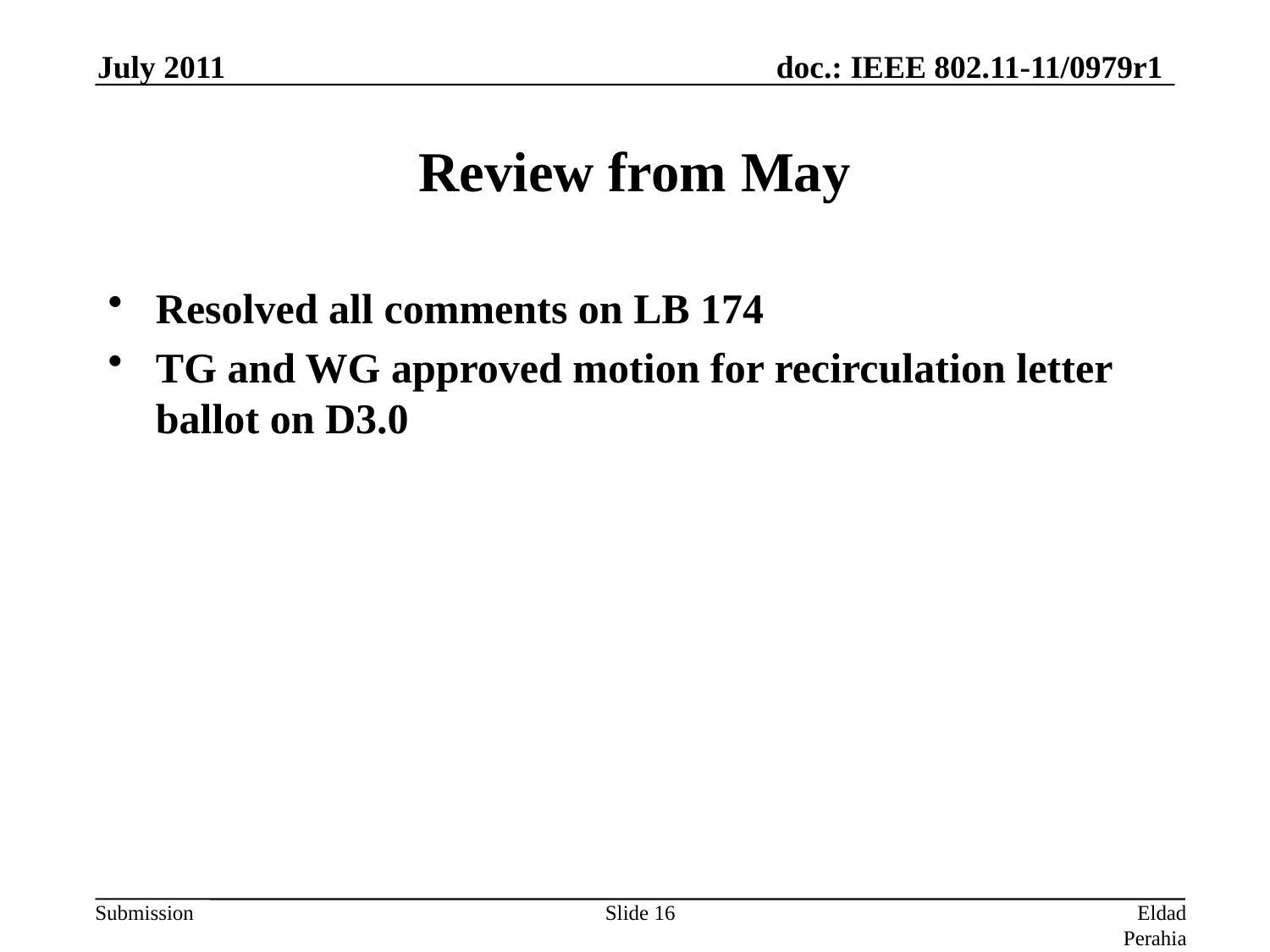

July 2011
# Review from May
Resolved all comments on LB 174
TG and WG approved motion for recirculation letter ballot on D3.0

Slide 16
Eldad Perahia, Intel Corporation